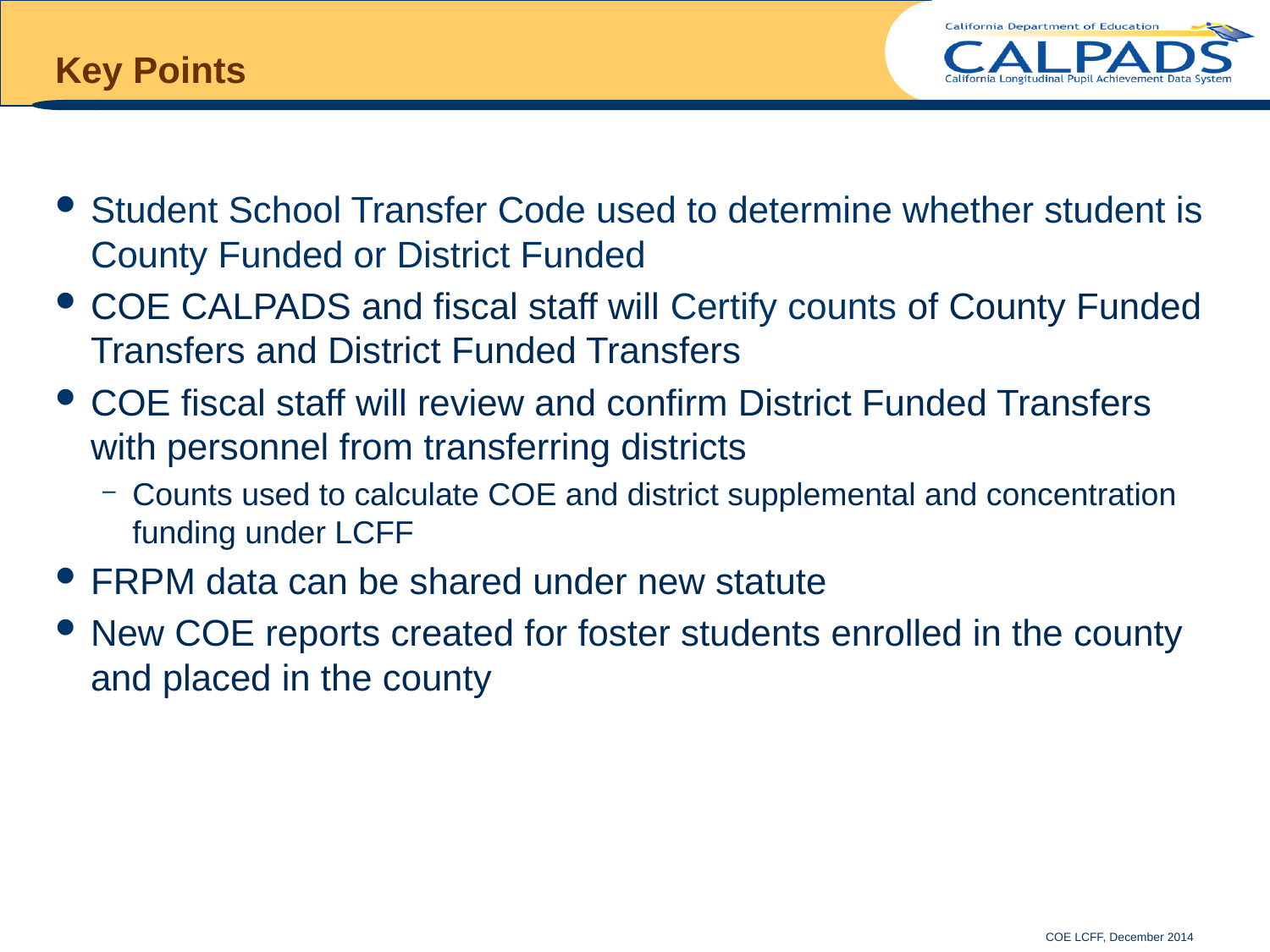

# Key Points
Student School Transfer Code used to determine whether student is County Funded or District Funded
COE CALPADS and fiscal staff will Certify counts of County Funded Transfers and District Funded Transfers
COE fiscal staff will review and confirm District Funded Transfers with personnel from transferring districts
Counts used to calculate COE and district supplemental and concentration funding under LCFF
FRPM data can be shared under new statute
New COE reports created for foster students enrolled in the county and placed in the county

COE LCFF, December 2014